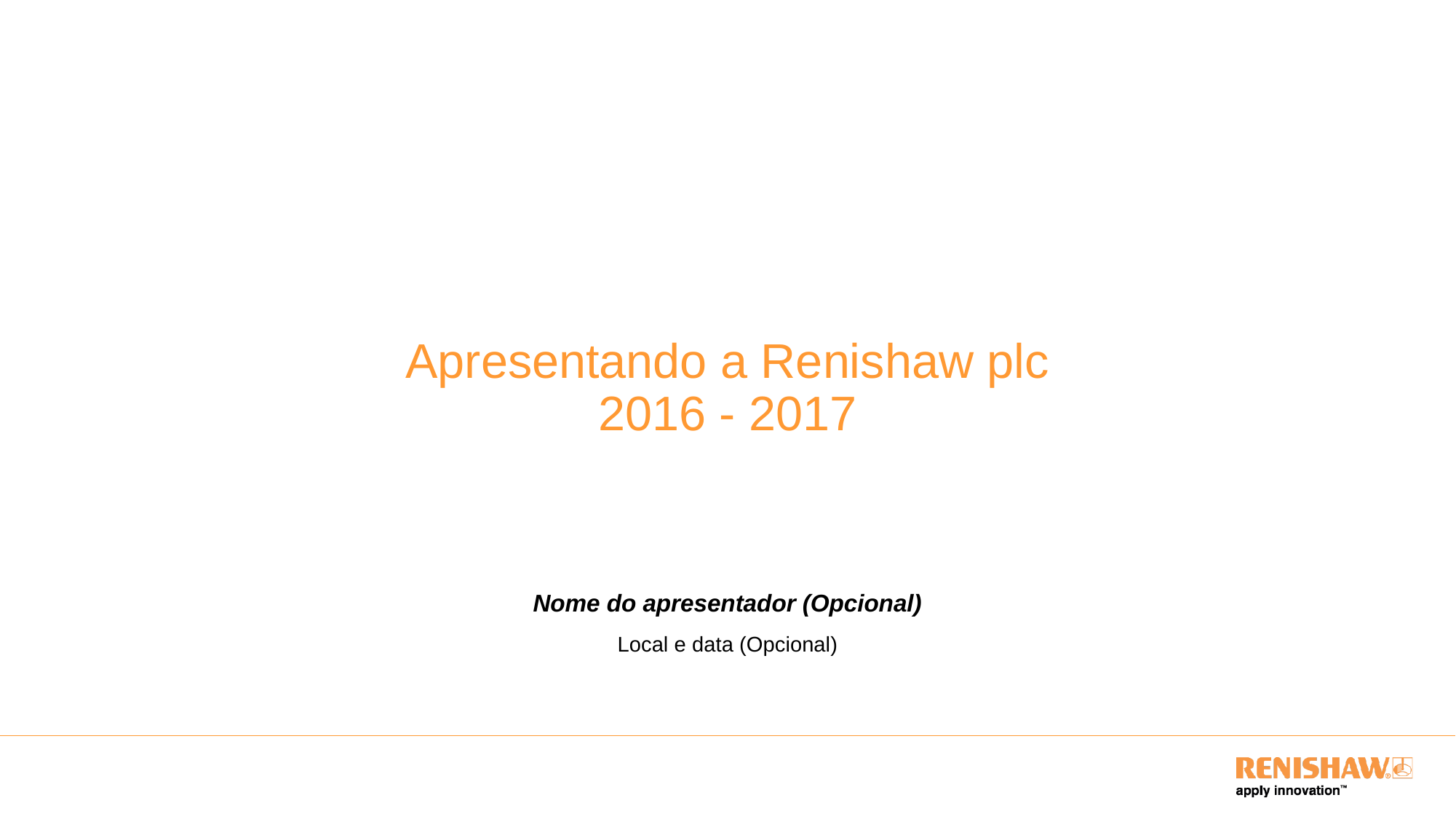

Apresentando a Renishaw plc
2016 - 2017
Nome do apresentador (Opcional)
Local e data (Opcional)